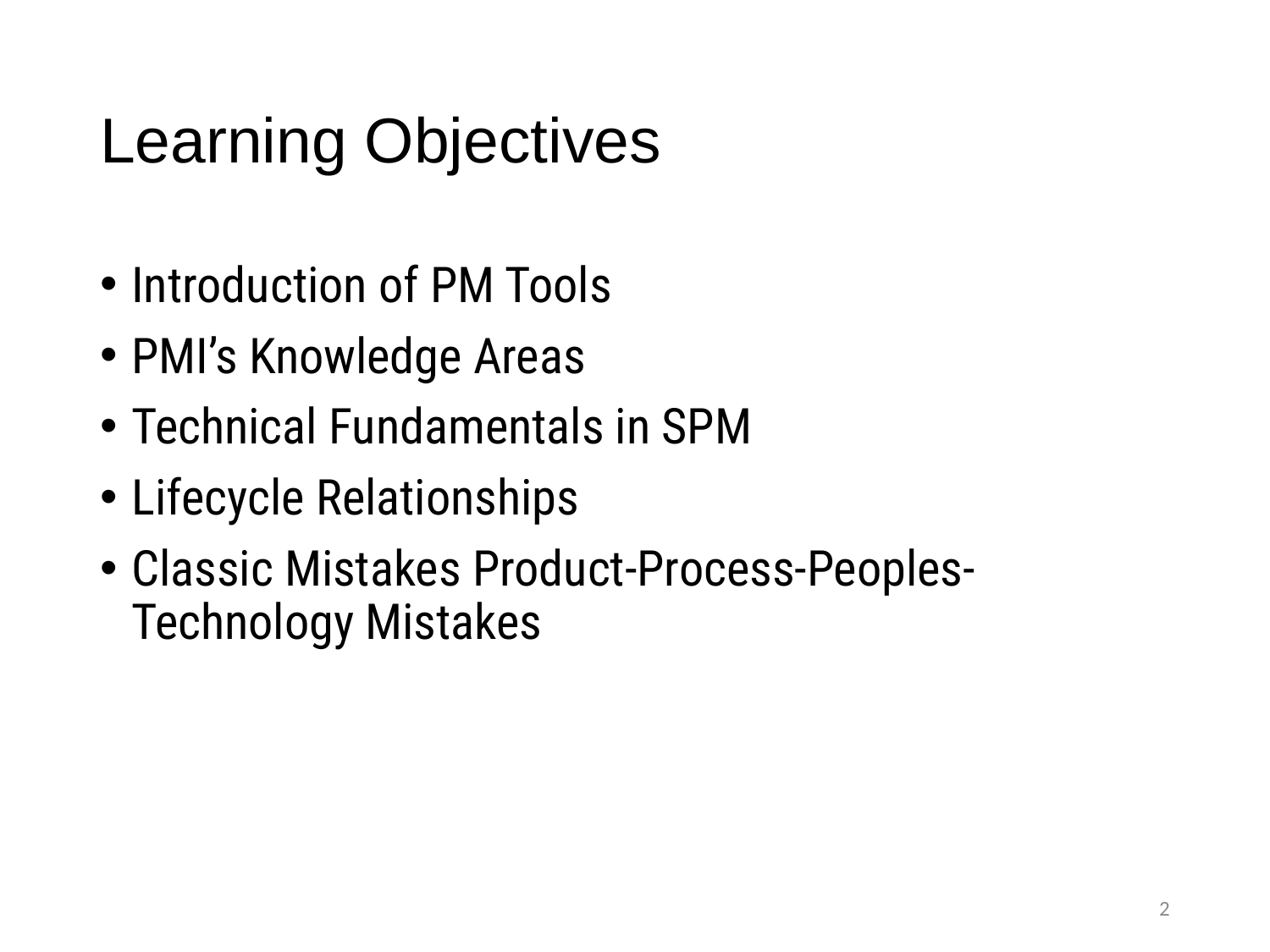

# Learning Objectives
Introduction of PM Tools
PMI’s Knowledge Areas
Technical Fundamentals in SPM
Lifecycle Relationships
Classic Mistakes Product-Process-Peoples-Technology Mistakes
2